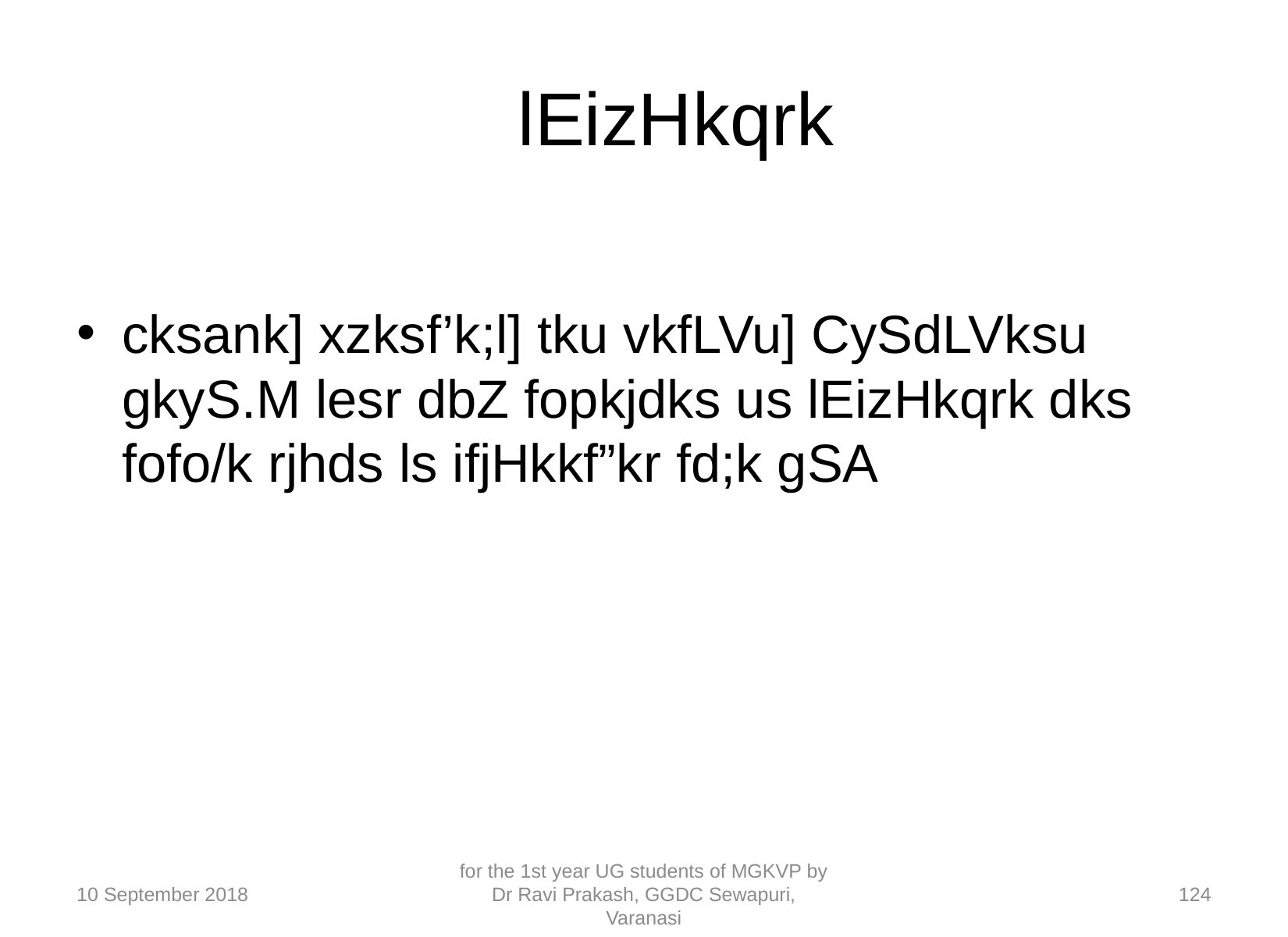

# lEizHkqrk

cksank] xzksf’k;l] tku vkfLVu] CySdLVksu gkyS.M lesr dbZ fopkjdks us lEizHkqrk dks fofo/k rjhds ls ifjHkkf”kr fd;k gSA
10 September 2018
for the 1st year UG students of MGKVP by Dr Ravi Prakash, GGDC Sewapuri, Varanasi
124